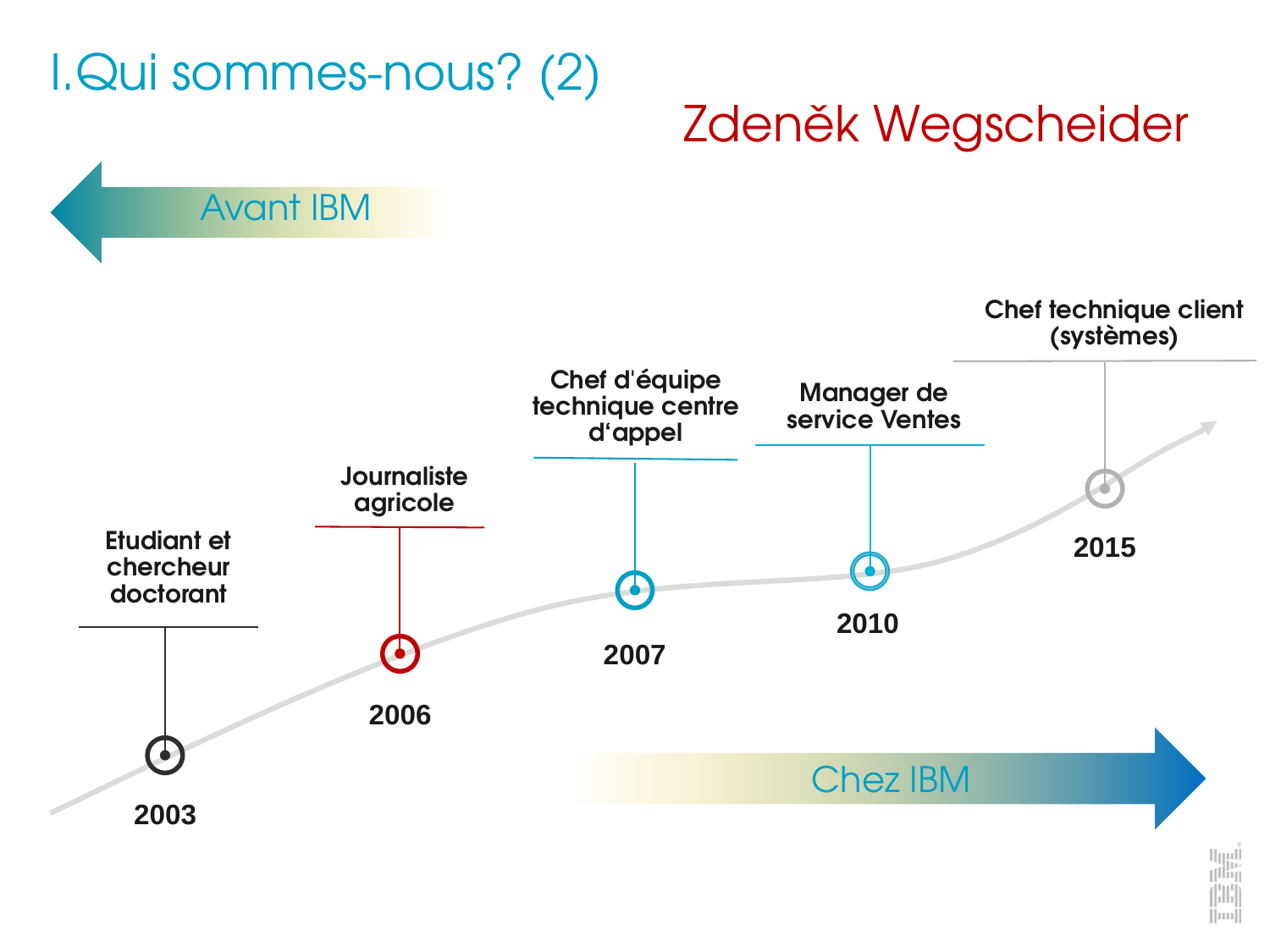

I.Qui sommes-nous? (2)
Zdeněk Wegscheider
Avant IBM
Chef technique client (systèmes)
Chef d'équipe technique centre d‘appel
Manager de service Ventes

Journaliste agricole

Etudiant et chercheur doctorant
2015

2010

2007
2006

Chez IBM
2003